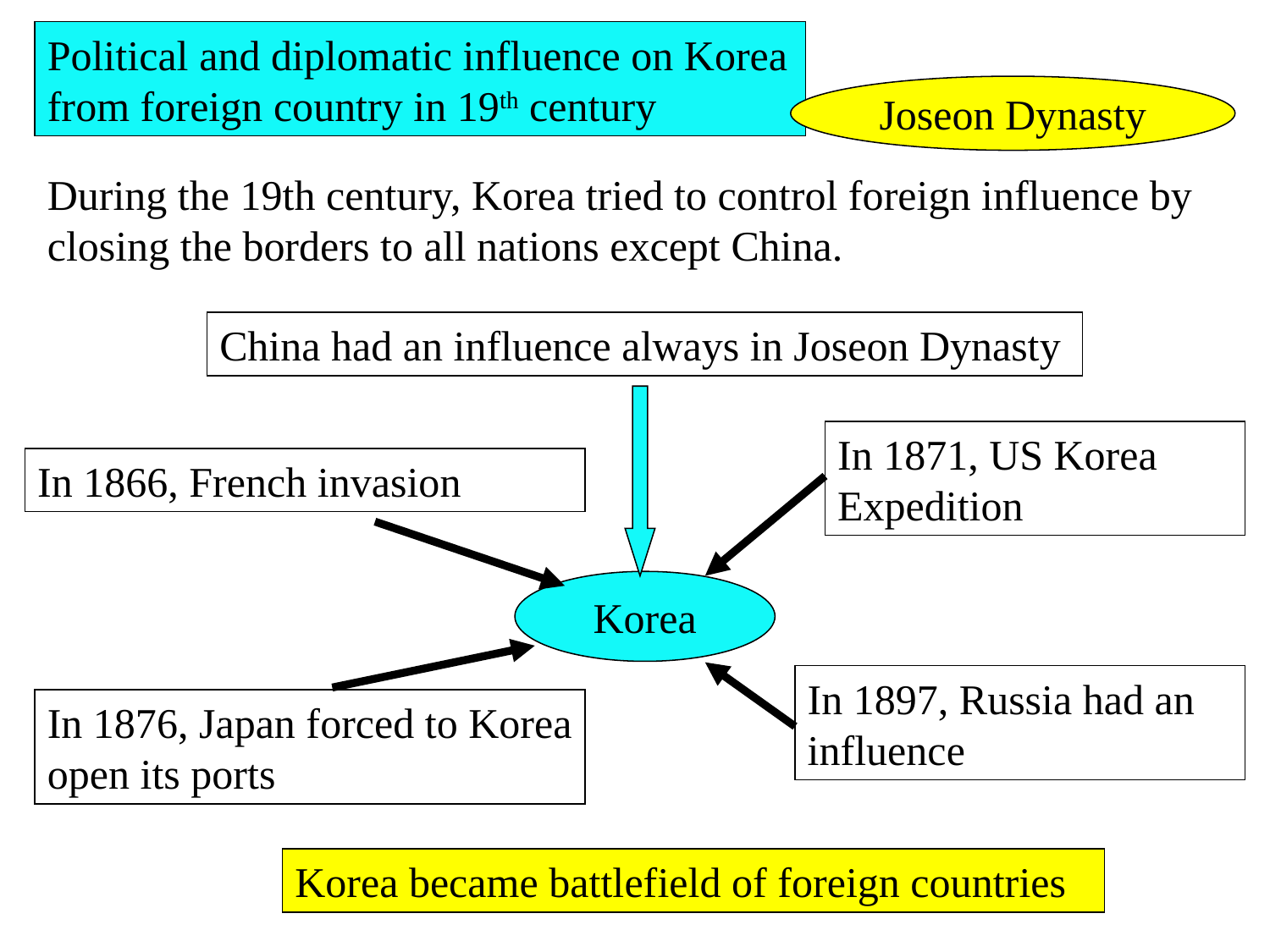

Political and diplomatic influence on Korea from foreign country in 19th century
Joseon Dynasty
During the 19th century, Korea tried to control foreign influence by closing the borders to all nations except China.
China had an influence always in Joseon Dynasty

In 1871, US Korea Expedition
In 1866, French invasion

Korea

In 1897, Russia had an influence
In 1876, Japan forced to Korea open its ports
Korea became battlefield of foreign countries